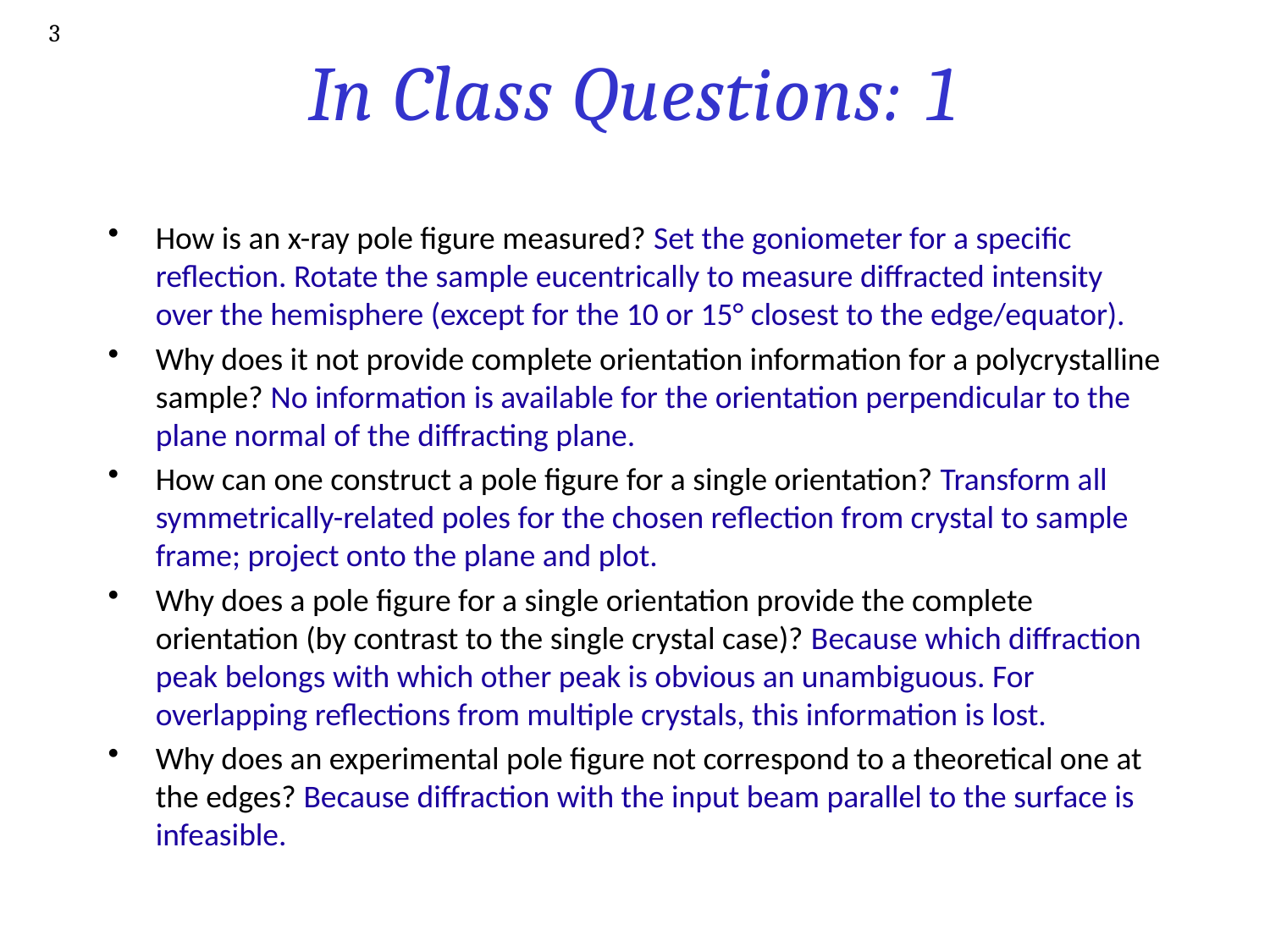

3
# In Class Questions: 1
How is an x-ray pole figure measured? Set the goniometer for a specific reflection. Rotate the sample eucentrically to measure diffracted intensity over the hemisphere (except for the 10 or 15° closest to the edge/equator).
Why does it not provide complete orientation information for a polycrystalline sample? No information is available for the orientation perpendicular to the plane normal of the diffracting plane.
How can one construct a pole figure for a single orientation? Transform all symmetrically-related poles for the chosen reflection from crystal to sample frame; project onto the plane and plot.
Why does a pole figure for a single orientation provide the complete orientation (by contrast to the single crystal case)? Because which diffraction peak belongs with which other peak is obvious an unambiguous. For overlapping reflections from multiple crystals, this information is lost.
Why does an experimental pole figure not correspond to a theoretical one at the edges? Because diffraction with the input beam parallel to the surface is infeasible.